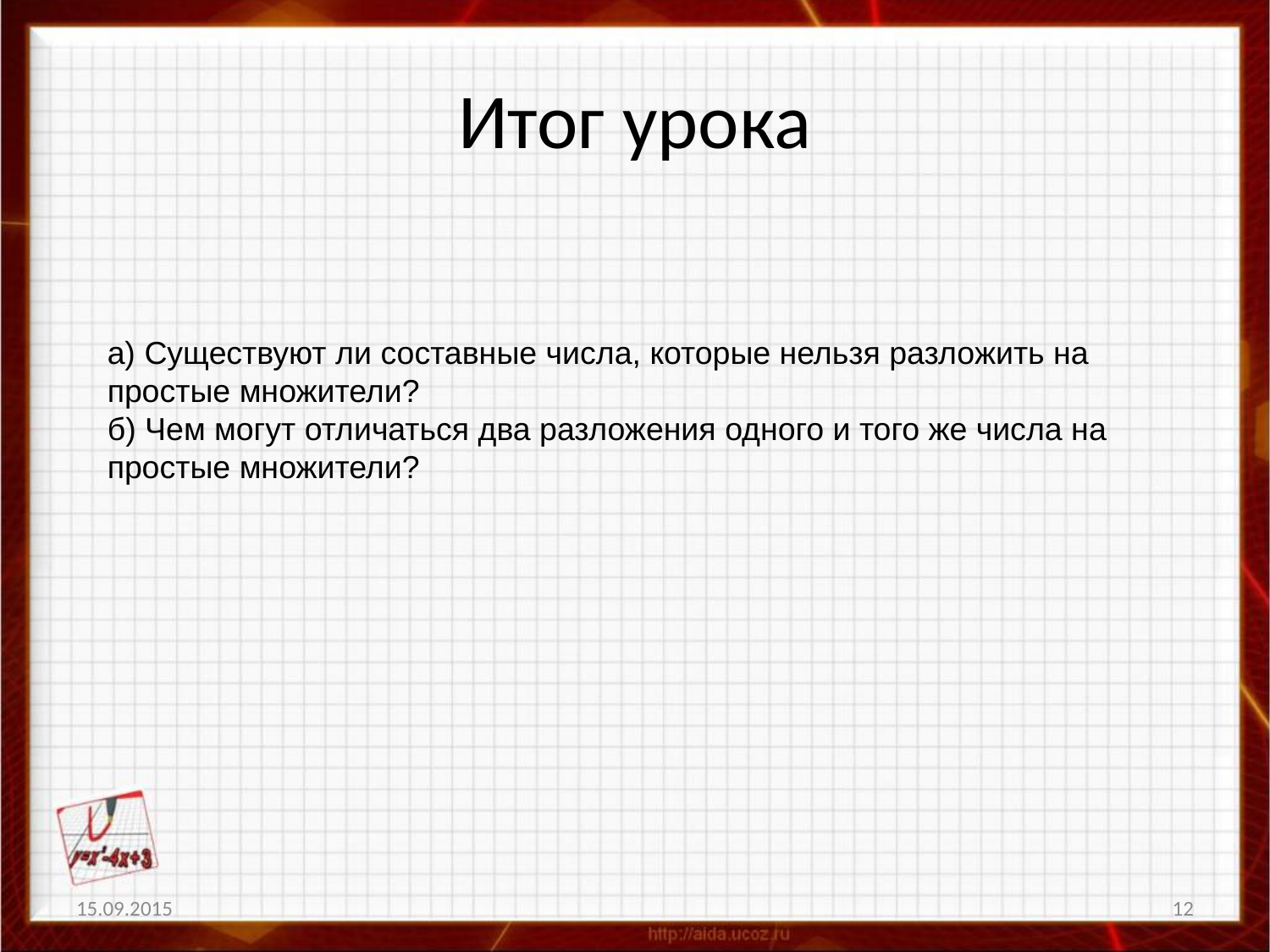

# Итог урока
а) Существуют ли составные числа, которые нельзя разложить на простые множители?
б) Чем могут отличаться два разложения одного и того же числа на простые множители?

15.09.2015
12